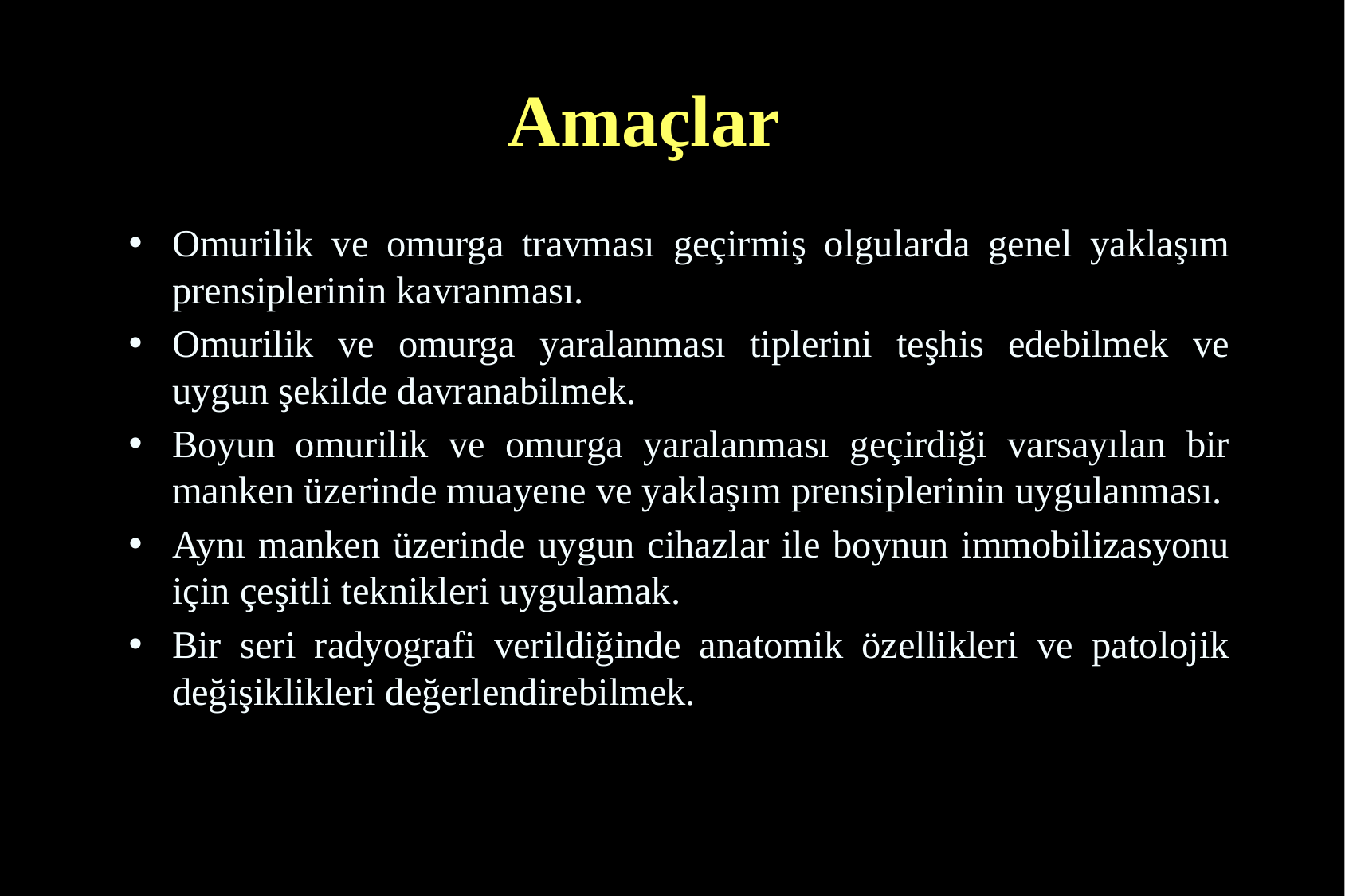

# Amaçlar
Omurilik ve omurga travması geçirmiş olgularda genel yaklaşım prensiplerinin kavranması.
Omurilik ve omurga yaralanması tiplerini teşhis edebilmek ve uygun şekilde davranabilmek.
Boyun omurilik ve omurga yaralanması geçirdiği varsayılan bir manken üzerinde muayene ve yaklaşım prensiplerinin uygulanması.
Aynı manken üzerinde uygun cihazlar ile boynun immobilizasyonu için çeşitli teknikleri uygulamak.
Bir seri radyografi verildiğinde anatomik özellikleri ve patolojik değişiklikleri değerlendirebilmek.